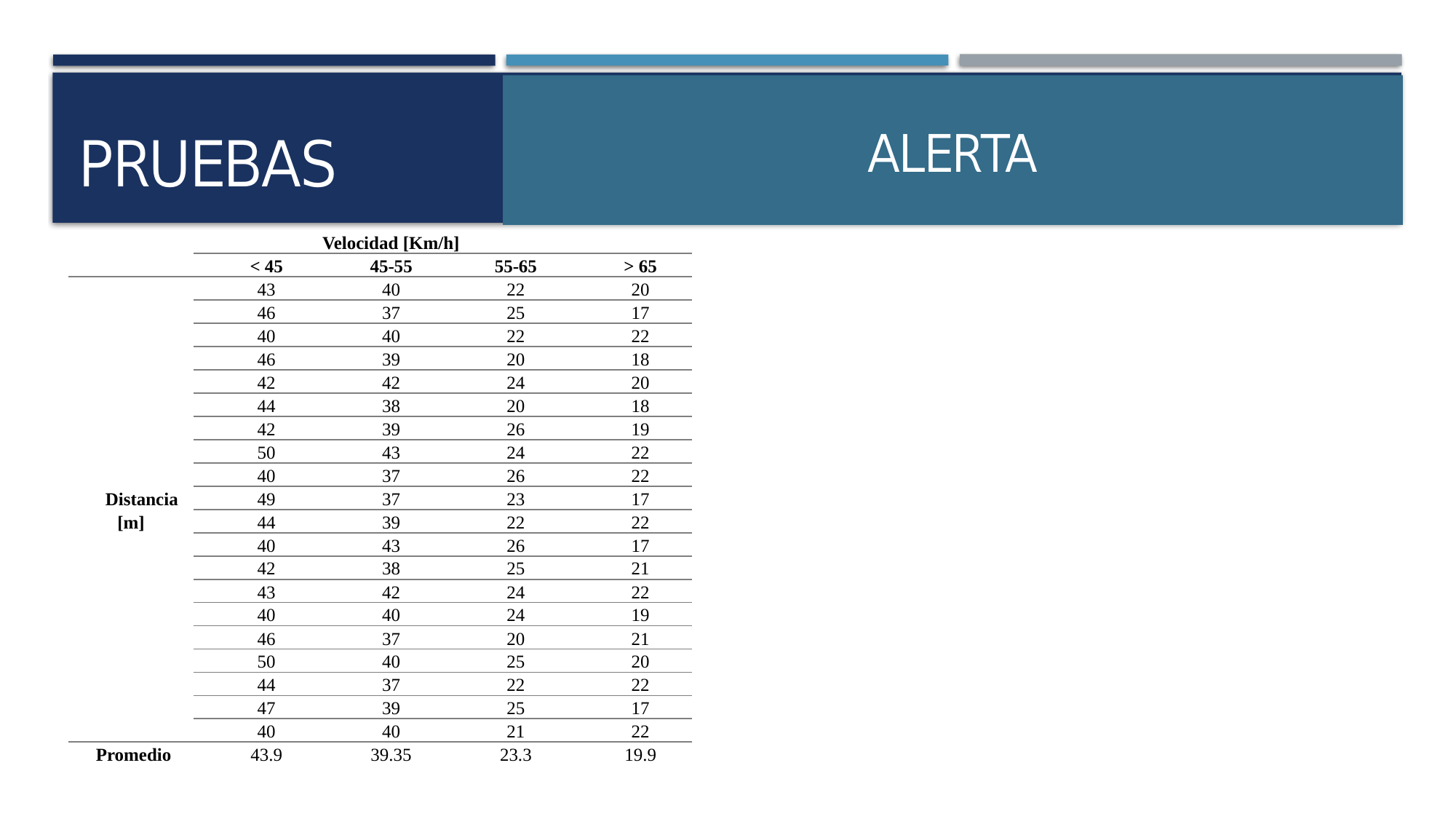

ALERTA
# PRUEBAS

|  | Velocidad [Km/h] |  |  |  |
| --- | --- | --- | --- | --- |
|  | < 45 | 45-55 | 55-65 | > 65 |
| Distancia [m] | 43 | 40 | 22 | 20 |
|  | 46 | 37 | 25 | 17 |
|  | 40 | 40 | 22 | 22 |
|  | 46 | 39 | 20 | 18 |
|  | 42 | 42 | 24 | 20 |
|  | 44 | 38 | 20 | 18 |
|  | 42 | 39 | 26 | 19 |
|  | 50 | 43 | 24 | 22 |
|  | 40 | 37 | 26 | 22 |
|  | 49 | 37 | 23 | 17 |
|  | 44 | 39 | 22 | 22 |
|  | 40 | 43 | 26 | 17 |
|  | 42 | 38 | 25 | 21 |
|  | 43 | 42 | 24 | 22 |
|  | 40 | 40 | 24 | 19 |
|  | 46 | 37 | 20 | 21 |
|  | 50 | 40 | 25 | 20 |
|  | 44 | 37 | 22 | 22 |
|  | 47 | 39 | 25 | 17 |
|  | 40 | 40 | 21 | 22 |
| Promedio | 43.9 | 39.35 | 23.3 | 19.9 |